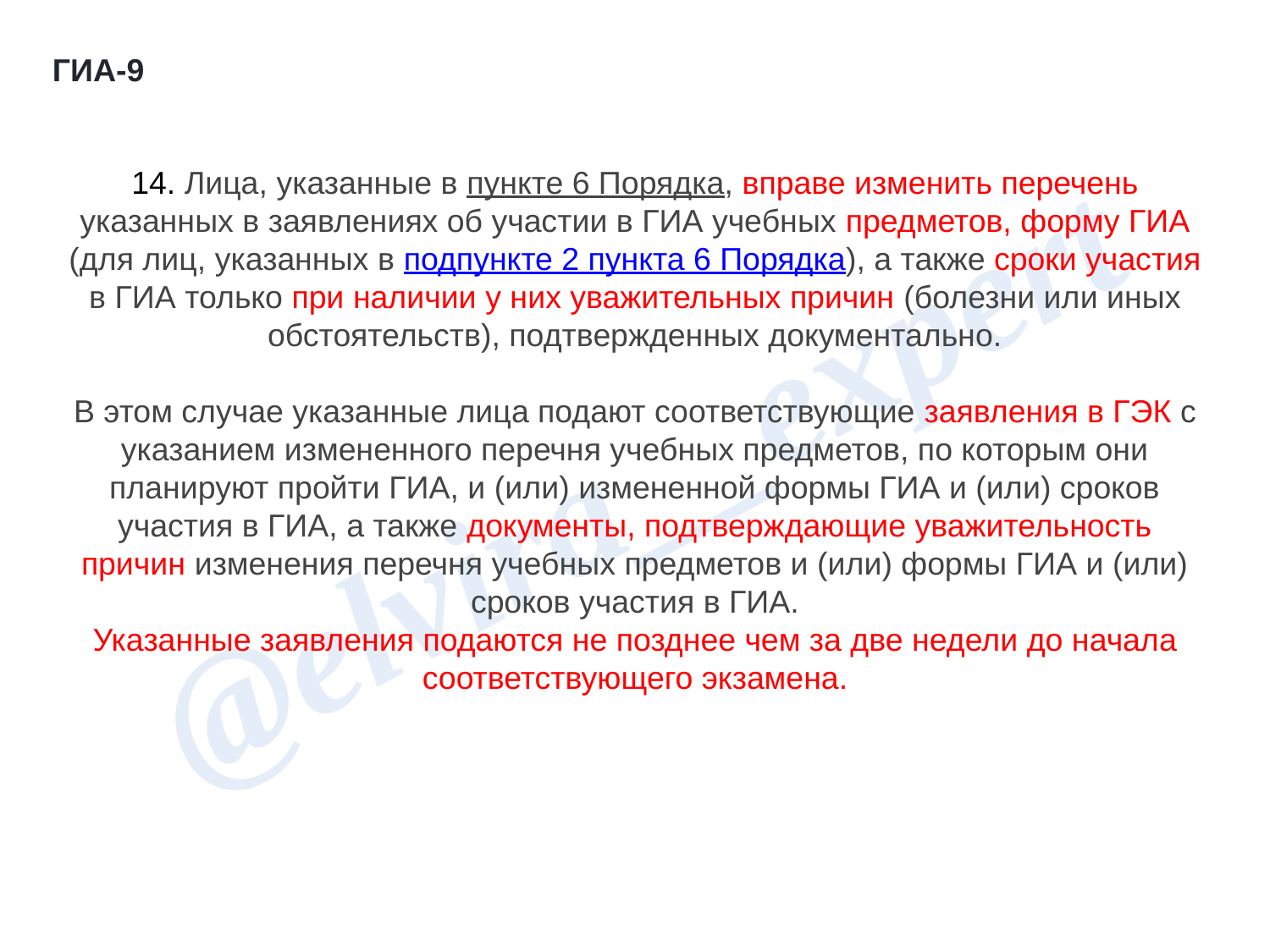

ГИА-9
14. Лица, указанные в пункте 6 Порядка, вправе изменить перечень указанных в заявлениях об участии в ГИА учебных предметов, форму ГИА (для лиц, указанных в подпункте 2 пункта 6 Порядка), а также сроки участия в ГИА только при наличии у них уважительных причин (болезни или иных обстоятельств), подтвержденных документально.

В этом случае указанные лица подают соответствующие заявления в ГЭК с указанием измененного перечня учебных предметов, по которым они планируют пройти ГИА, и (или) измененной формы ГИА и (или) сроков участия в ГИА, а также документы, подтверждающие уважительность причин изменения перечня учебных предметов и (или) формы ГИА и (или) сроков участия в ГИА.
Указанные заявления подаются не позднее чем за две недели до начала соответствующего экзамена.